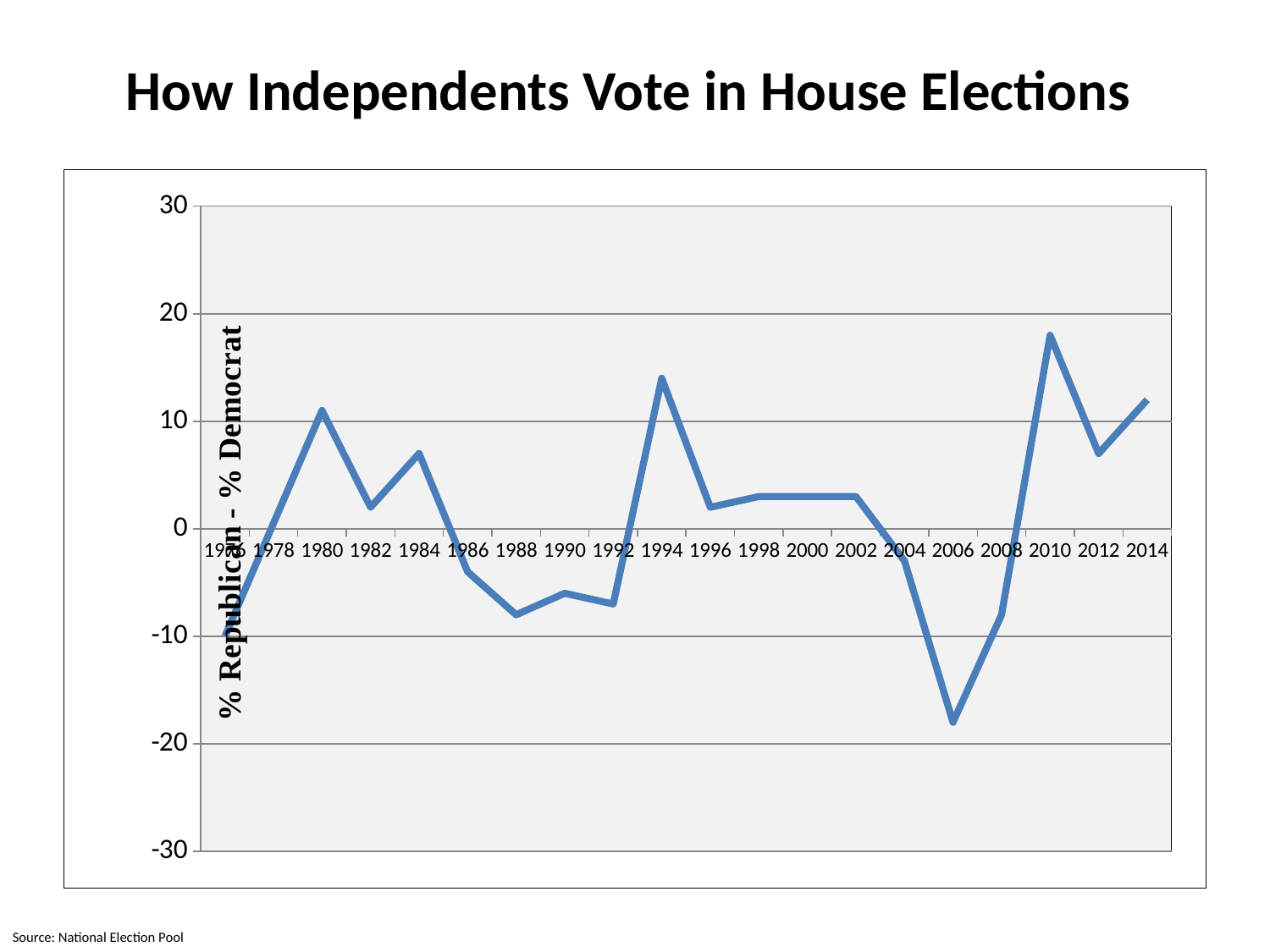

# How Independents Vote in House Elections

### Chart

| Category | Percent |
|---|---|
| 1976 | -10.0 |
| 1978 | 0.5 |
| 1980 | 11.0 |
| 1982 | 2.0 |
| 1984 | 7.0 |
| 1986 | -4.0 |
| 1988 | -8.0 |
| 1990 | -6.0 |
| 1992 | -7.0 |
| 1994 | 14.0 |
| 1996 | 2.0 |
| 1998 | 3.0 |
| 2000 | 3.0 |
| 2002 | 3.0 |
| 2004 | -3.0 |
| 2006 | -18.0 |
| 2008 | -8.0 |
| 2010 | 18.0 |
| 2012 | 7.0 |
| 2014 | 12.0 |
Source: National Election Pool